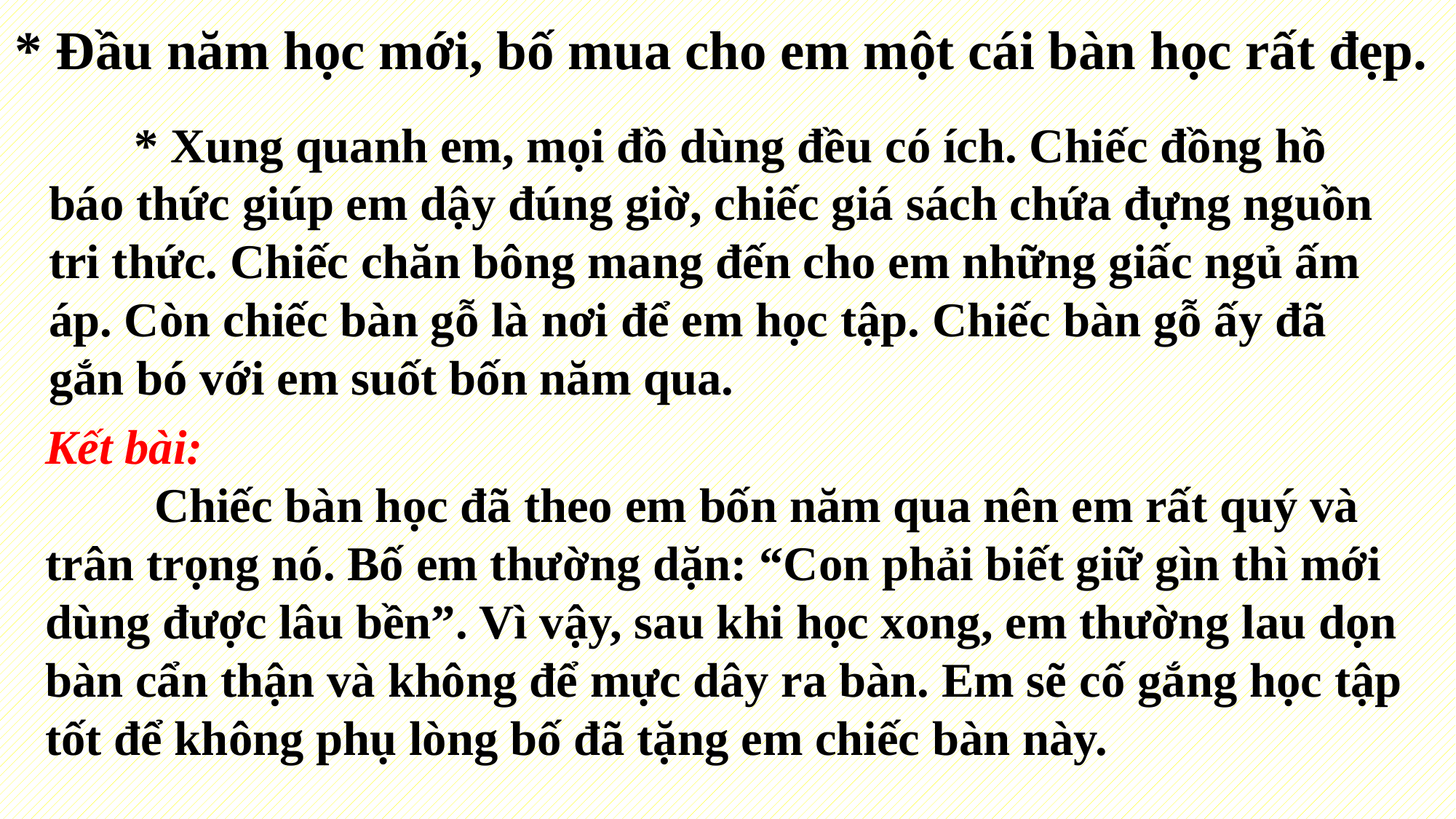

* Đầu năm học mới, bố mua cho em một cái bàn học rất đẹp.
       * Xung quanh em, mọi đồ dùng đều có ích. Chiếc đồng hồ báo thức giúp em dậy đúng giờ, chiếc giá sách chứa đựng nguồn tri thức. Chiếc chăn bông mang đến cho em những giấc ngủ ấm áp. Còn chiếc bàn gỗ là nơi để em học tập. Chiếc bàn gỗ ấy đã gắn bó với em suốt bốn năm qua.

Kết bài:
	Chiếc bàn học đã theo em bốn năm qua nên em rất quý và trân trọng nó. Bố em thường dặn: “Con phải biết giữ gìn thì mới dùng được lâu bền”. Vì vậy, sau khi học xong, em thường lau dọn bàn cẩn thận và không để mực dây ra bàn. Em sẽ cố gắng học tập tốt để không phụ lòng bố đã tặng em chiếc bàn này.